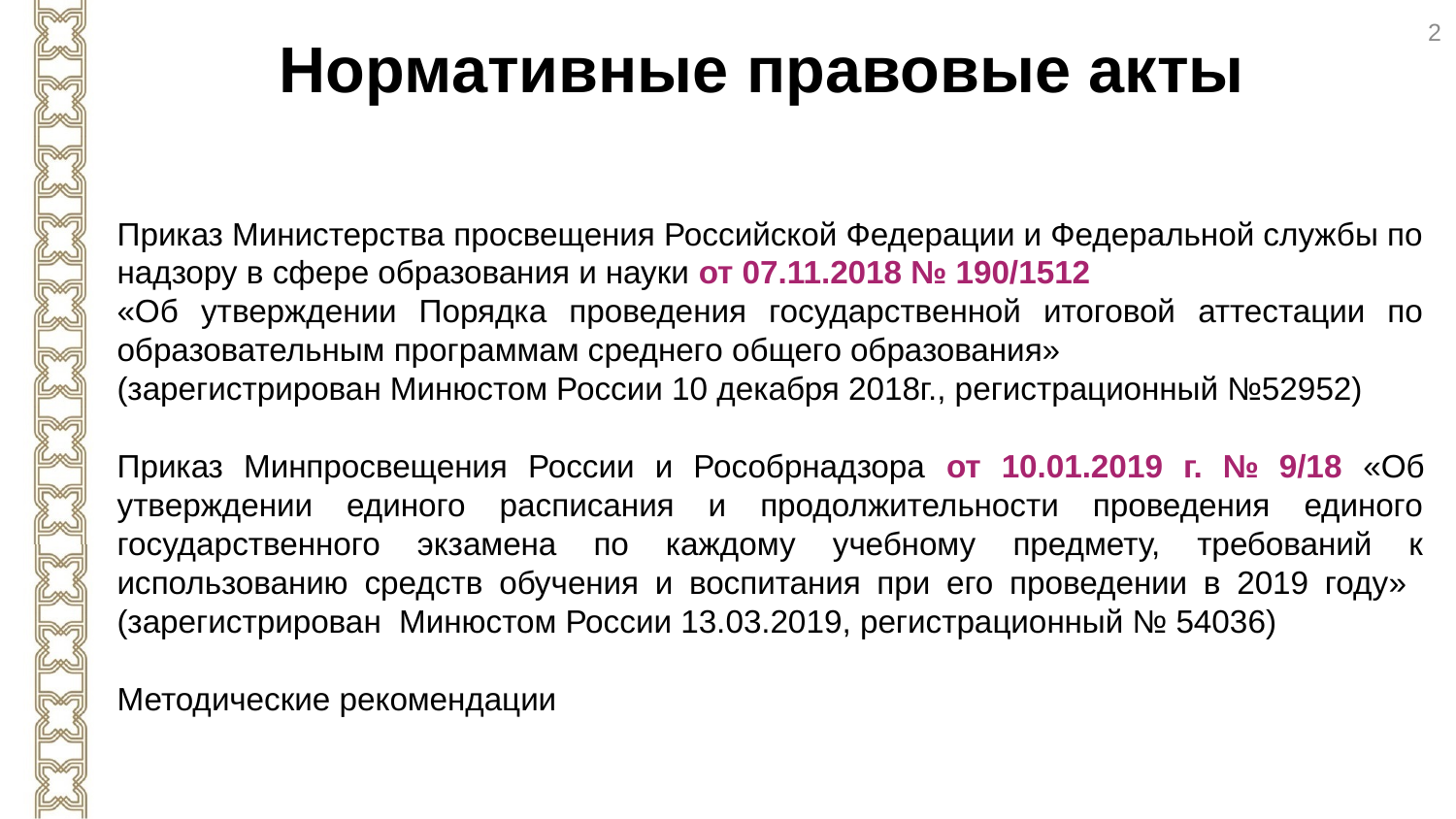

2
Нормативные правовые акты
Приказ Министерства просвещения Российской Федерации и Федеральной службы по надзору в сфере образования и науки от 07.11.2018 № 190/1512
«Об утверждении Порядка проведения государственной итоговой аттестации по образовательным программам среднего общего образования»
(зарегистрирован Минюстом России 10 декабря 2018г., регистрационный №52952)

Приказ Минпросвещения России и Рособрнадзора от 10.01.2019 г. № 9/18 «Об утверждении единого расписания и продолжительности проведения единого государственного экзамена по каждому учебному предмету, требований к использованию средств обучения и воспитания при его проведении в 2019 году»  (зарегистрирован  Минюстом России 13.03.2019, регистрационный № 54036)

Методические рекомендации